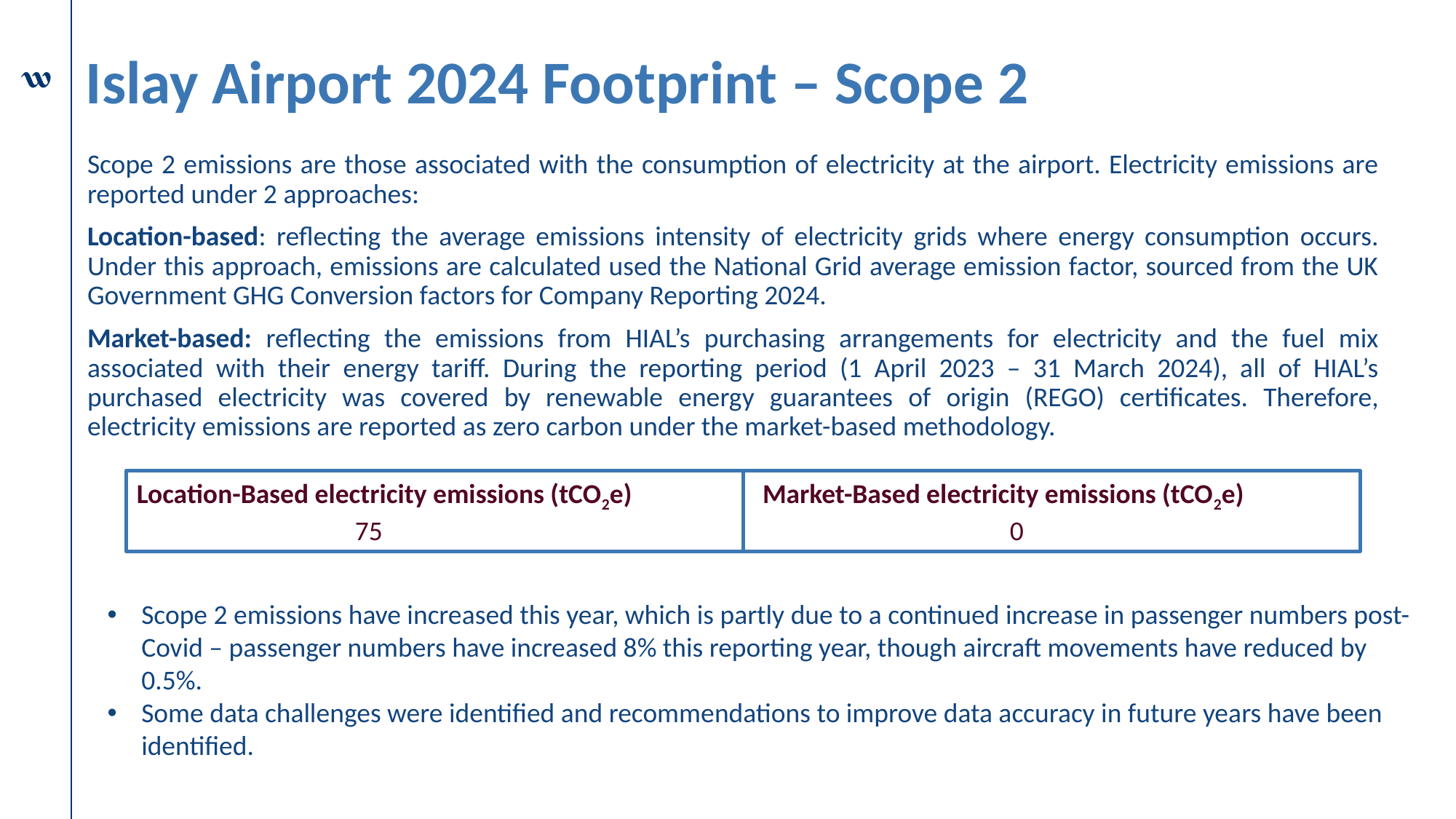

# Islay Airport 2024 Footprint – Scope 2
Scope 2 emissions are those associated with the consumption of electricity at the airport. Electricity emissions are reported under 2 approaches:
Location-based: reflecting the average emissions intensity of electricity grids where energy consumption occurs. Under this approach, emissions are calculated used the National Grid average emission factor, sourced from the UK Government GHG Conversion factors for Company Reporting 2024.
Market-based: reflecting the emissions from HIAL’s purchasing arrangements for electricity and the fuel mix associated with their energy tariff. During the reporting period (1 April 2023 – 31 March 2024), all of HIAL’s purchased electricity was covered by renewable energy guarantees of origin (REGO) certificates. Therefore, electricity emissions are reported as zero carbon under the market-based methodology.

Location-Based electricity emissions (tCO2e)	             Market-Based electricity emissions (tCO2e)
		75						0
Scope 2 emissions have increased this year, which is partly due to a continued increase in passenger numbers post-Covid – passenger numbers have increased 8% this reporting year, though aircraft movements have reduced by 0.5%.
Some data challenges were identified and recommendations to improve data accuracy in future years have been identified.